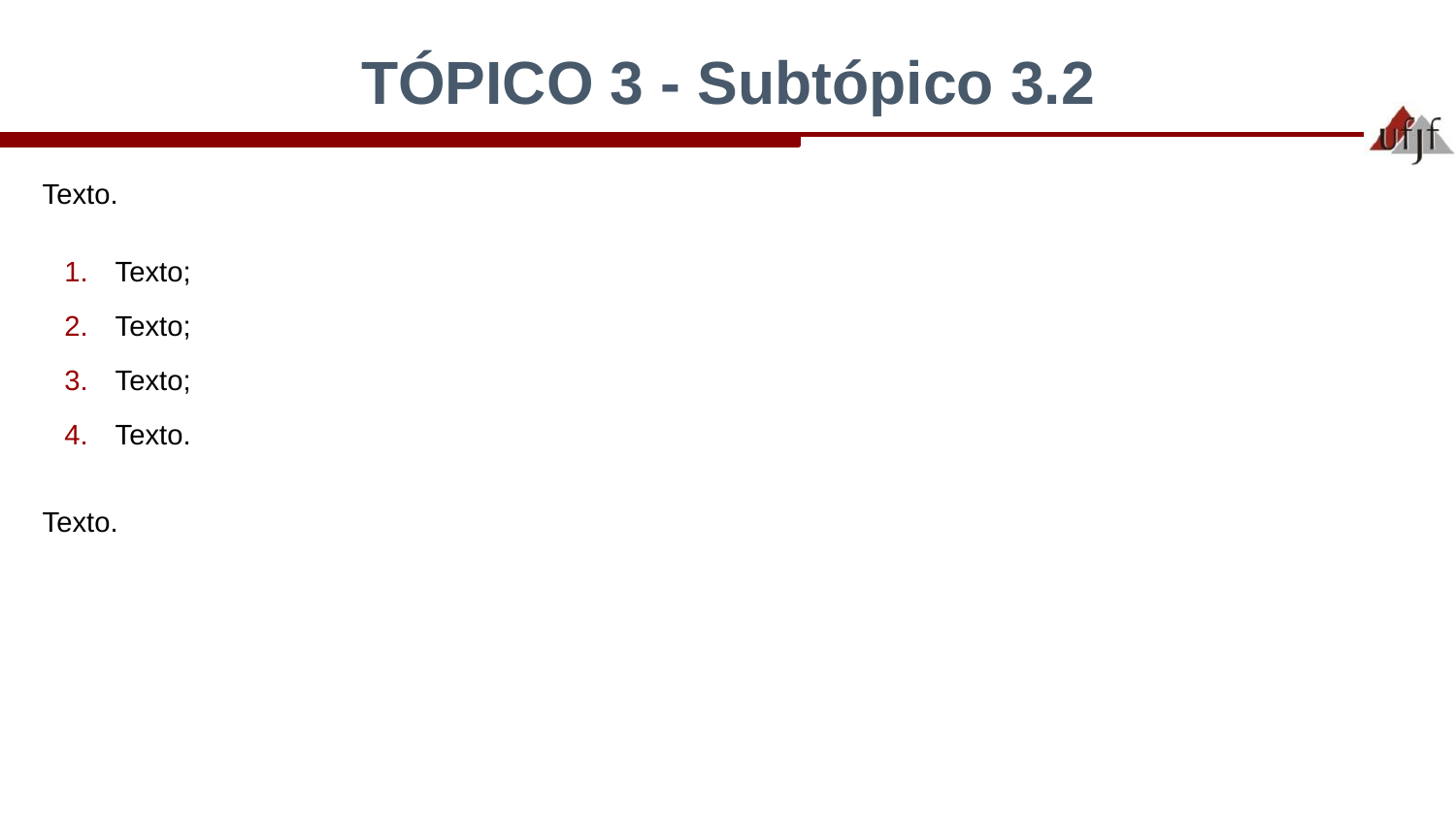

# TÓPICO 3 - Subtópico 3.2
Texto.

Texto;
Texto;
Texto;
Texto.

Texto.